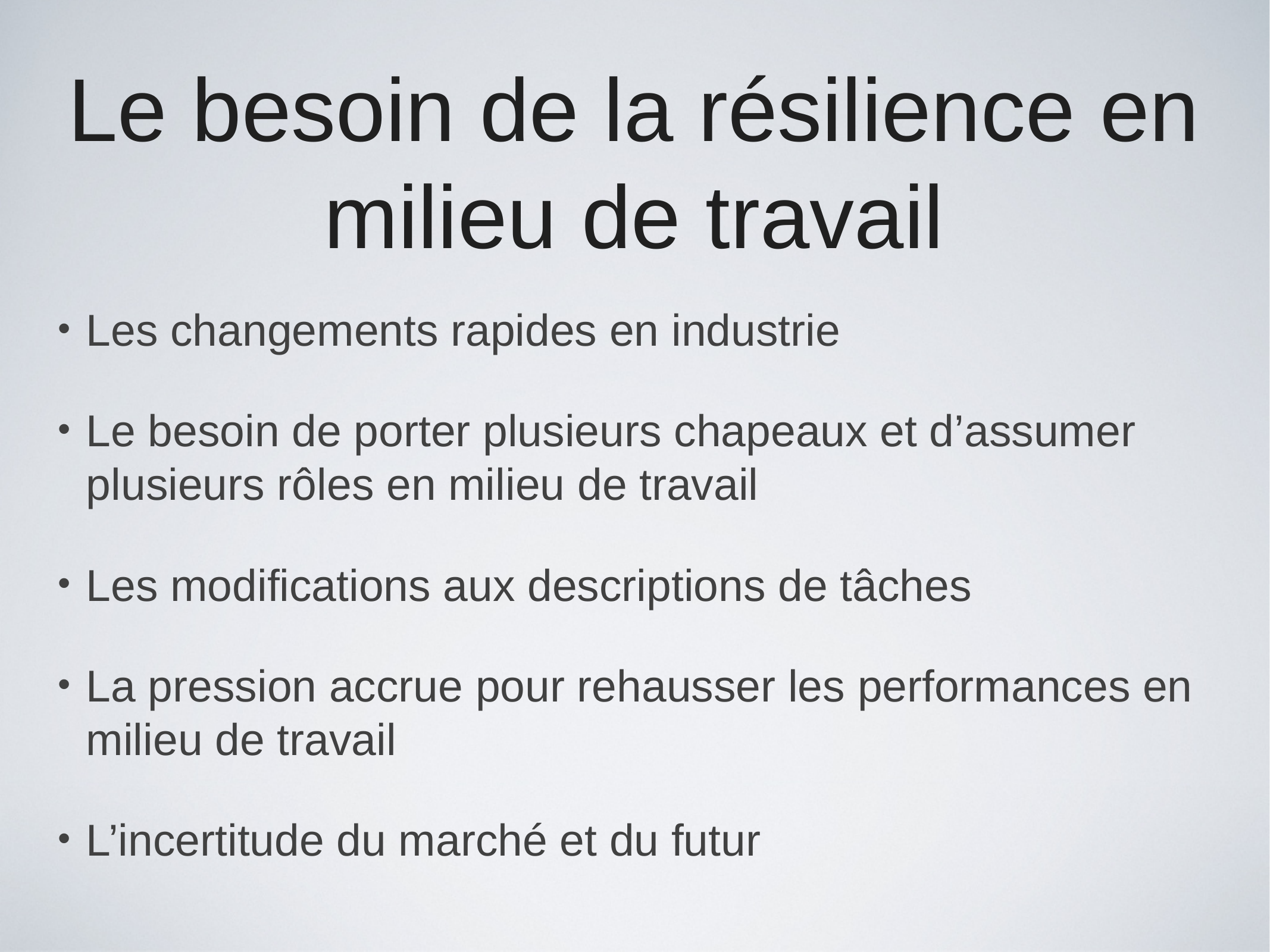

# Le besoin de la résilience en milieu de travail
Les changements rapides en industrie
Le besoin de porter plusieurs chapeaux et d’assumer plusieurs rôles en milieu de travail
Les modifications aux descriptions de tâches
La pression accrue pour rehausser les performances en milieu de travail
L’incertitude du marché et du futur